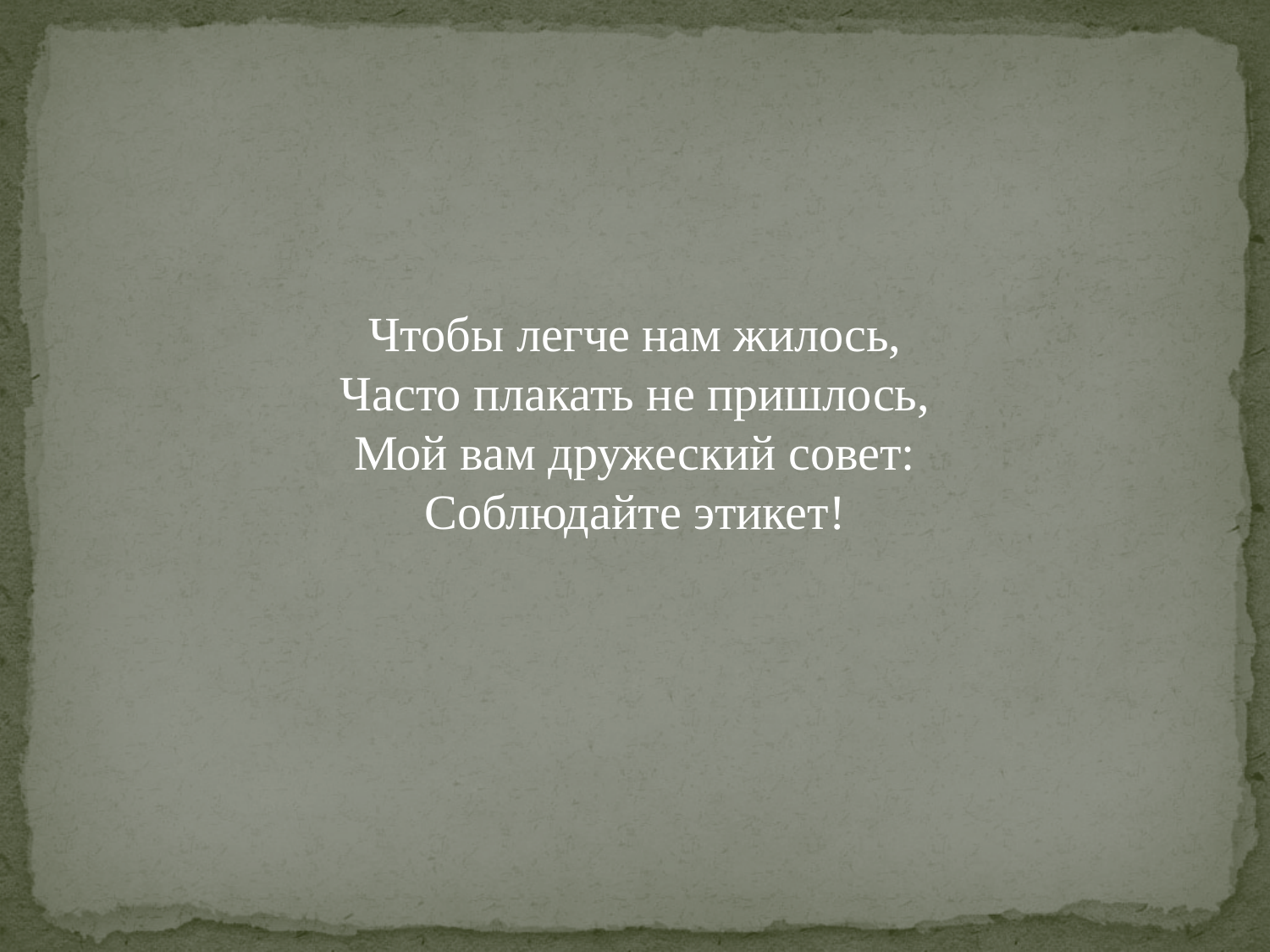

Чтобы легче нам жилось,
Часто плакать не пришлось,
Мой вам дружеский совет:
Соблюдайте этикет!